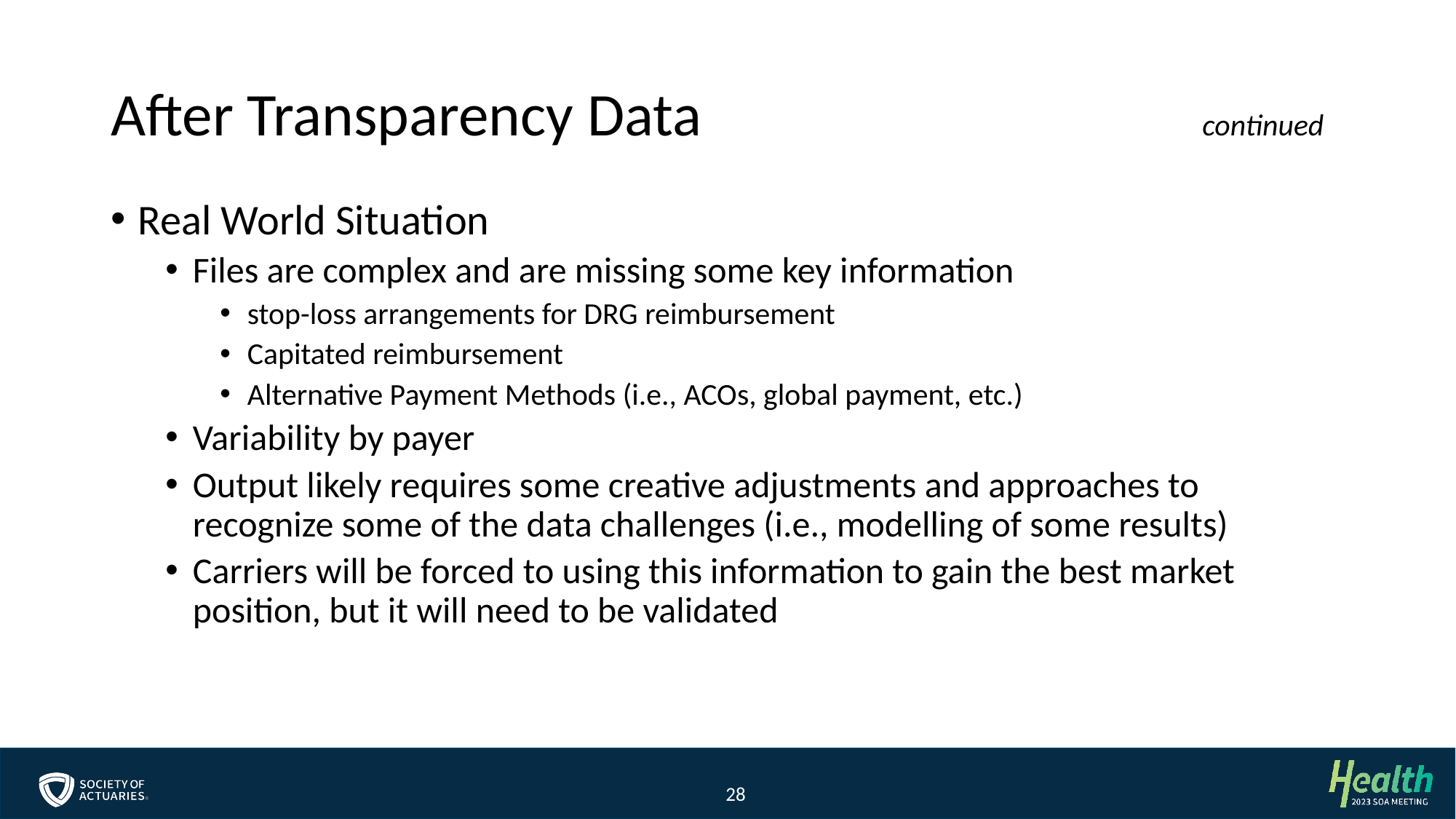

# After Transparency Data					continued
Real World Situation
Files are complex and are missing some key information
stop-loss arrangements for DRG reimbursement
Capitated reimbursement
Alternative Payment Methods (i.e., ACOs, global payment, etc.)
Variability by payer
Output likely requires some creative adjustments and approaches to recognize some of the data challenges (i.e., modelling of some results)
Carriers will be forced to using this information to gain the best market position, but it will need to be validated

28